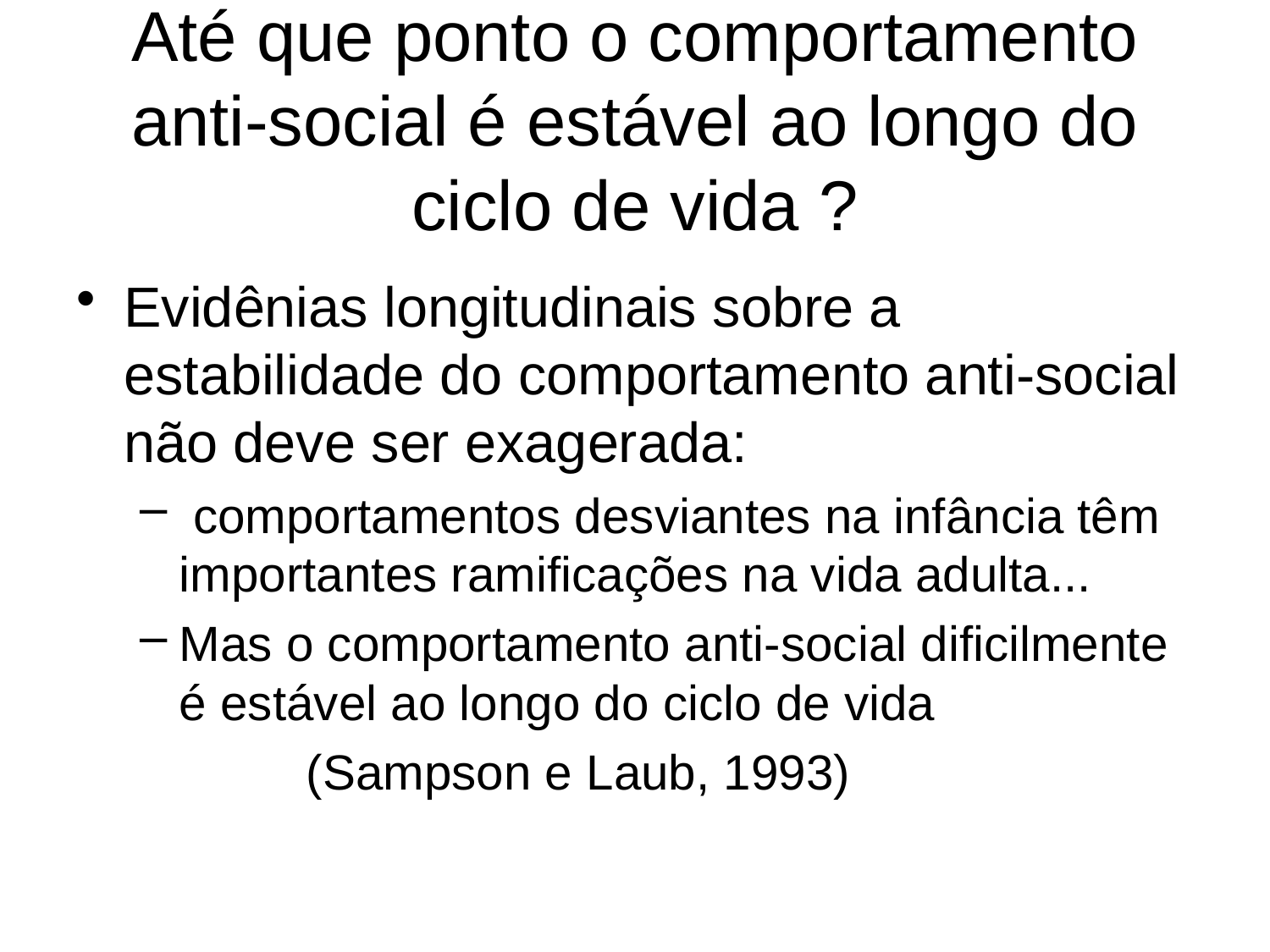

# Até que ponto o comportamento anti-social é estável ao longo do ciclo de vida ?
Evidênias longitudinais sobre a estabilidade do comportamento anti-social não deve ser exagerada:
 comportamentos desviantes na infância têm importantes ramificações na vida adulta...
Mas o comportamento anti-social dificilmente é estável ao longo do ciclo de vida
		(Sampson e Laub, 1993)